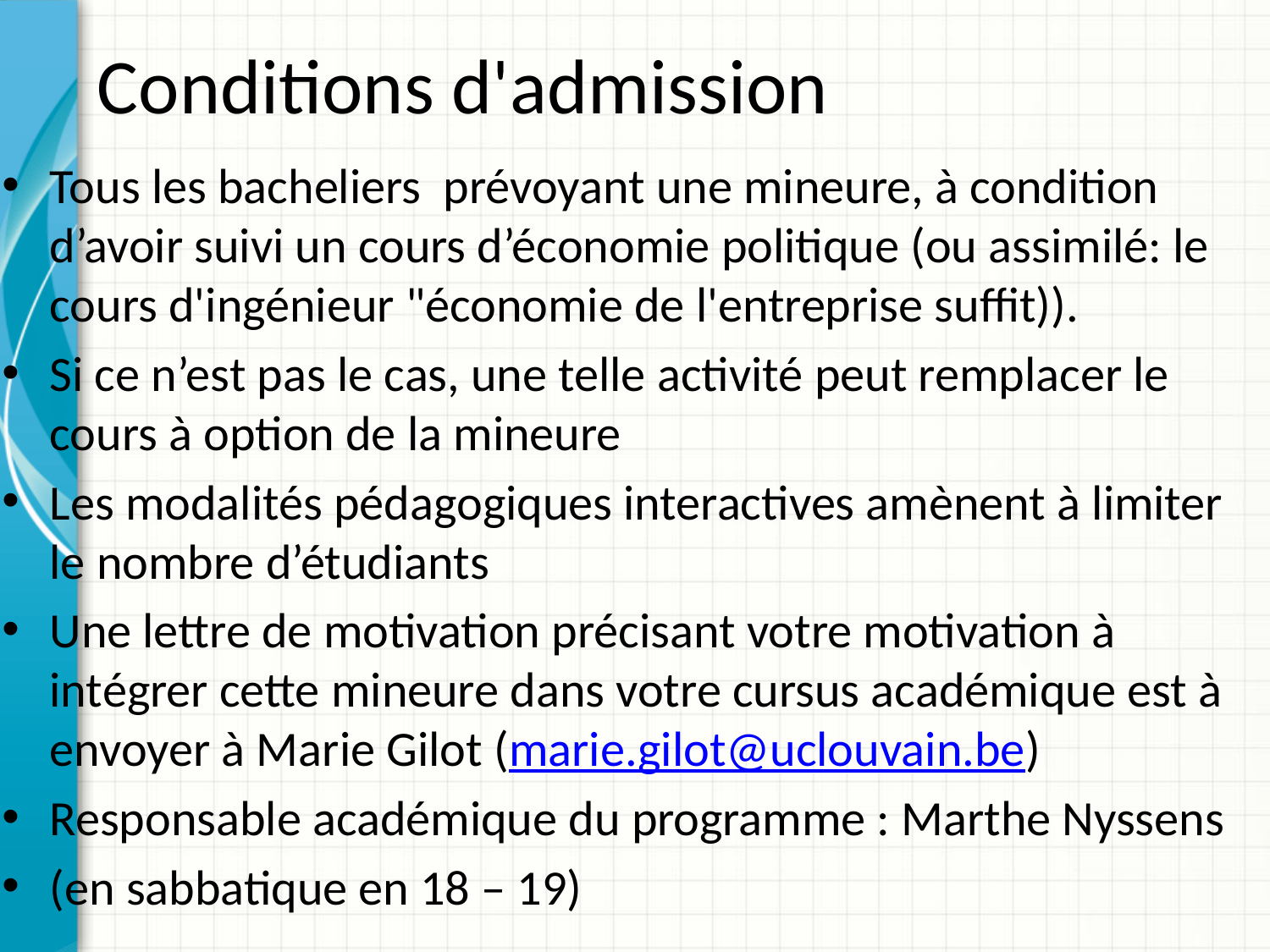

# Conditions d'admission
Tous les bacheliers  prévoyant une mineure, à condition d’avoir suivi un cours d’économie politique (ou assimilé: le cours d'ingénieur "économie de l'entreprise suffit)).
Si ce n’est pas le cas, une telle activité peut remplacer le cours à option de la mineure
Les modalités pédagogiques interactives amènent à limiter le nombre d’étudiants
Une lettre de motivation précisant votre motivation à intégrer cette mineure dans votre cursus académique est à envoyer à Marie Gilot (marie.gilot@uclouvain.be)
Responsable académique du programme : Marthe Nyssens
(en sabbatique en 18 – 19)